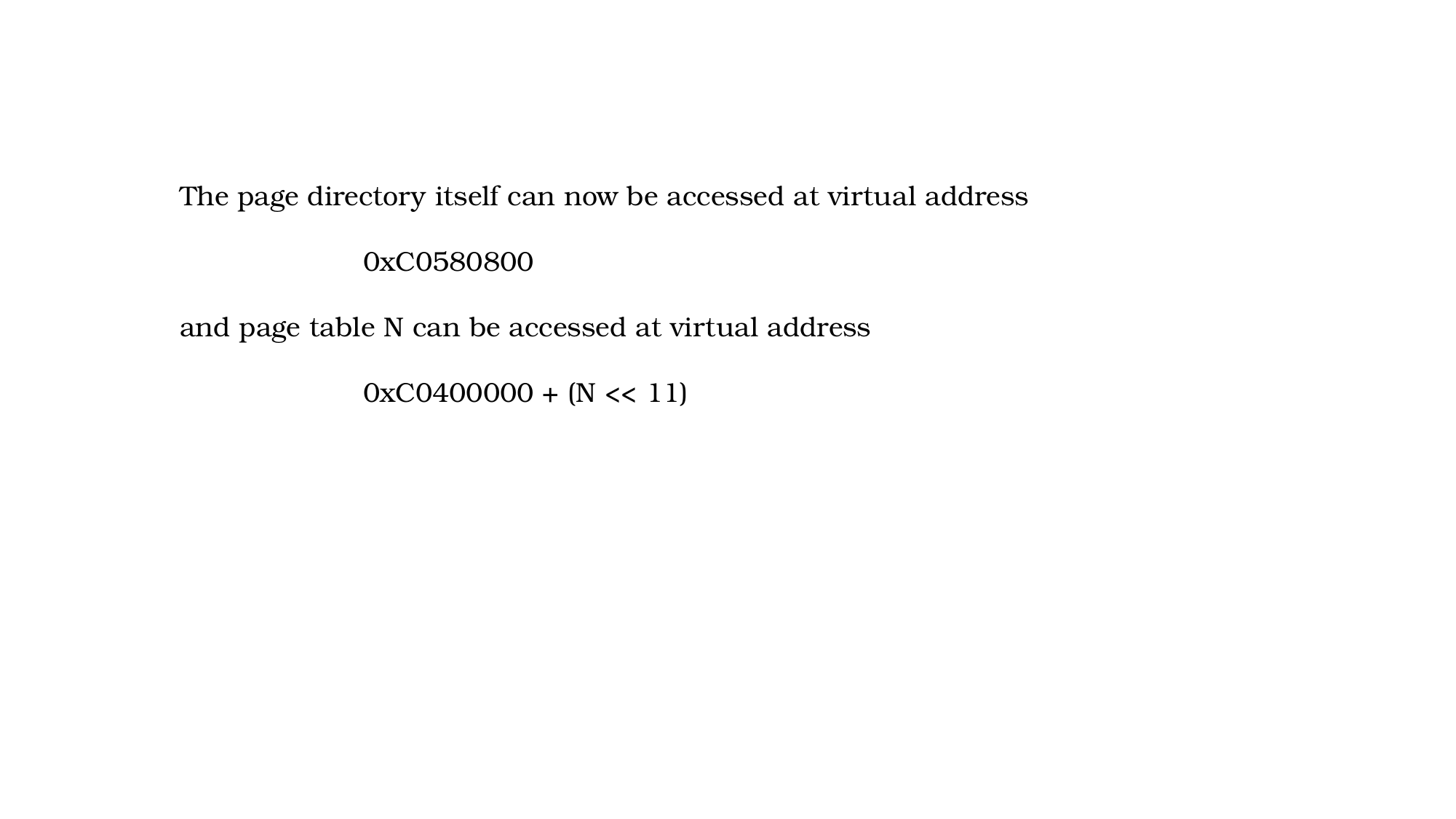

The page directory itself can now be accessed at virtual address

                     0xC0580800

and page table N can be accessed at virtual address

                     0xC0400000 + (N << 11)